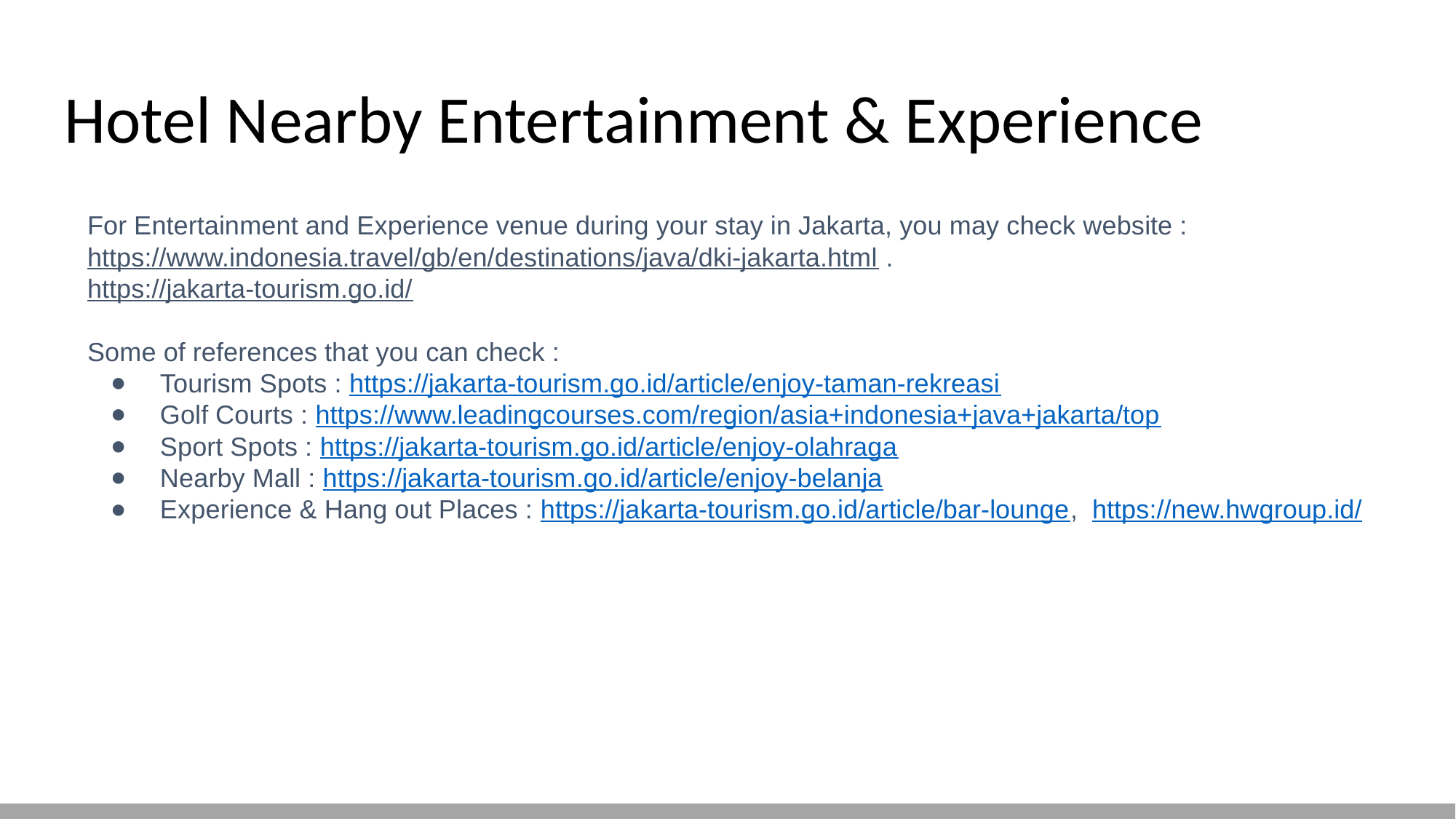

# Hotel Nearby Entertainment & Experience
For Entertainment and Experience venue during your stay in Jakarta, you may check website :
https://www.indonesia.travel/gb/en/destinations/java/dki-jakarta.html .
https://jakarta-tourism.go.id/

Some of references that you can check :
Tourism Spots : https://jakarta-tourism.go.id/article/enjoy-taman-rekreasi
Golf Courts : https://www.leadingcourses.com/region/asia+indonesia+java+jakarta/top
Sport Spots : https://jakarta-tourism.go.id/article/enjoy-olahraga
Nearby Mall : https://jakarta-tourism.go.id/article/enjoy-belanja
Experience & Hang out Places : https://jakarta-tourism.go.id/article/bar-lounge,  https://new.hwgroup.id/